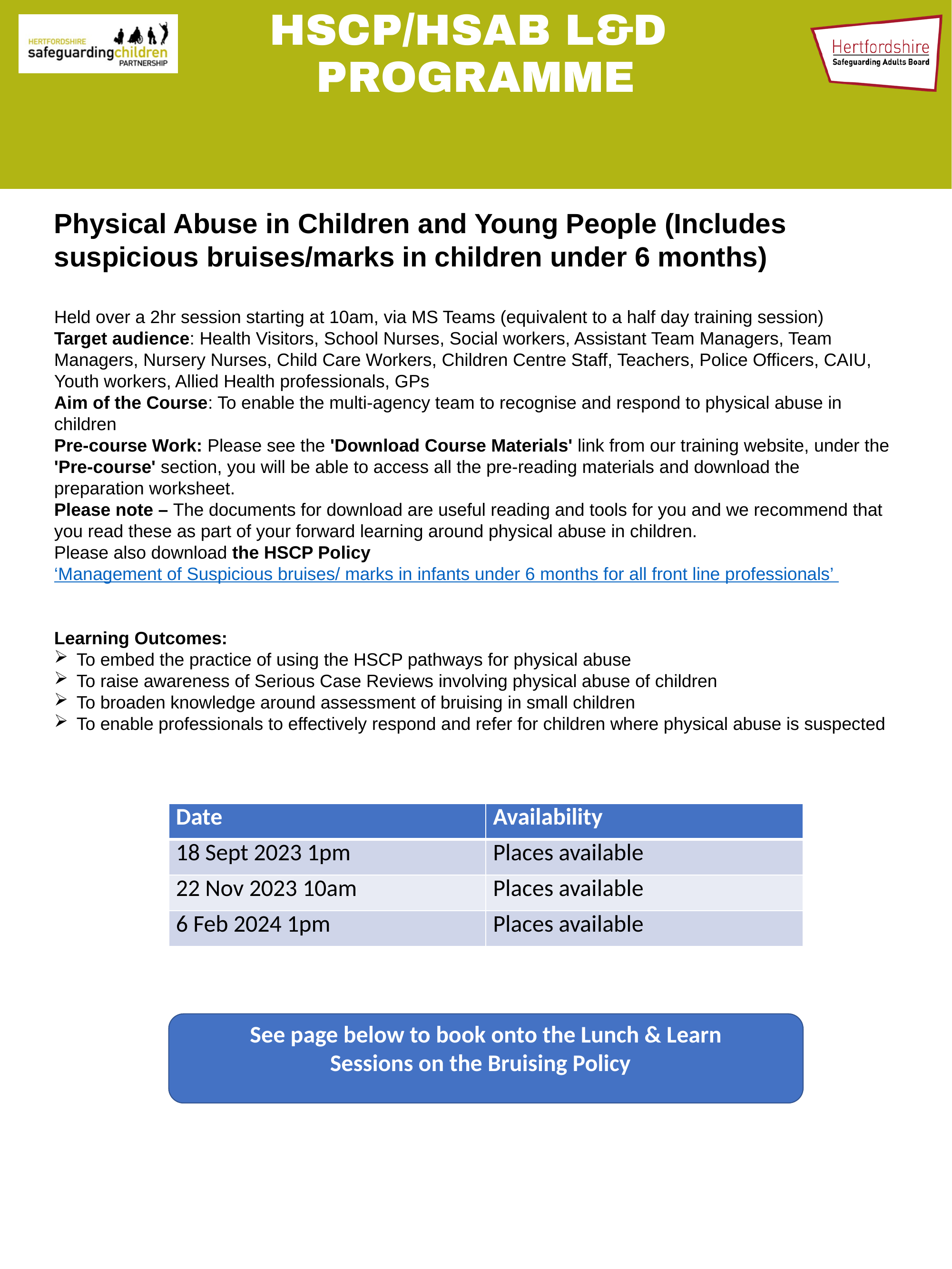

# HSCP/HSAB L&D PROGRAMME
Physical Abuse in Children and Young People (Includes suspicious bruises/marks in children under 6 months)

Held over a 2hr session starting at 10am, via MS Teams (equivalent to a half day training session)
Target audience: Health Visitors, School Nurses, Social workers, Assistant Team Managers, Team Managers, Nursery Nurses, Child Care Workers, Children Centre Staff, Teachers, Police Officers, CAIU, Youth workers, Allied Health professionals, GPs
Aim of the Course: To enable the multi-agency team to recognise and respond to physical abuse in children
Pre-course Work: Please see the 'Download Course Materials' link from our training website, under the 'Pre-course' section, you will be able to access all the pre-reading materials and download the preparation worksheet.
Please note – The documents for download are useful reading and tools for you and we recommend that you read these as part of your forward learning around physical abuse in children.
Please also download the HSCP Policy ‘Management of Suspicious bruises/ marks in infants under 6 months for all front line professionals’

Learning Outcomes:
To embed the practice of using the HSCP pathways for physical abuse
To raise awareness of Serious Case Reviews involving physical abuse of children
To broaden knowledge around assessment of bruising in small children
To enable professionals to effectively respond and refer for children where physical abuse is suspected

| Date | Availability |
| --- | --- |
| 18 Sept 2023 1pm | Places available |
| 22 Nov 2023 10am | Places available |
| 6 Feb 2024 1pm | Places available |
See page below to book onto the Lunch & Learn
Sessions on the Bruising Policy